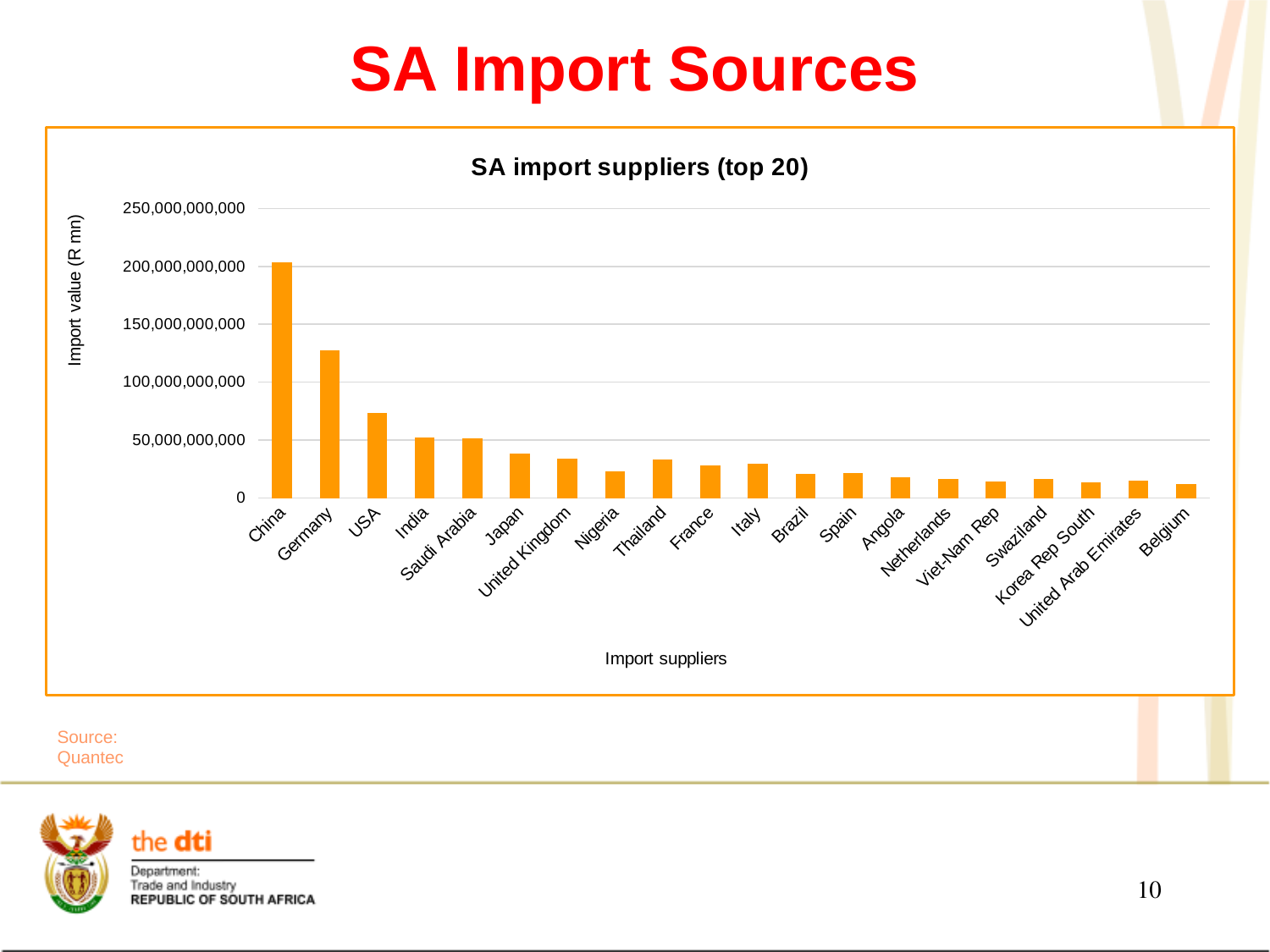

SA Import Sources

[unsupported chart]

Source: Quantec
10